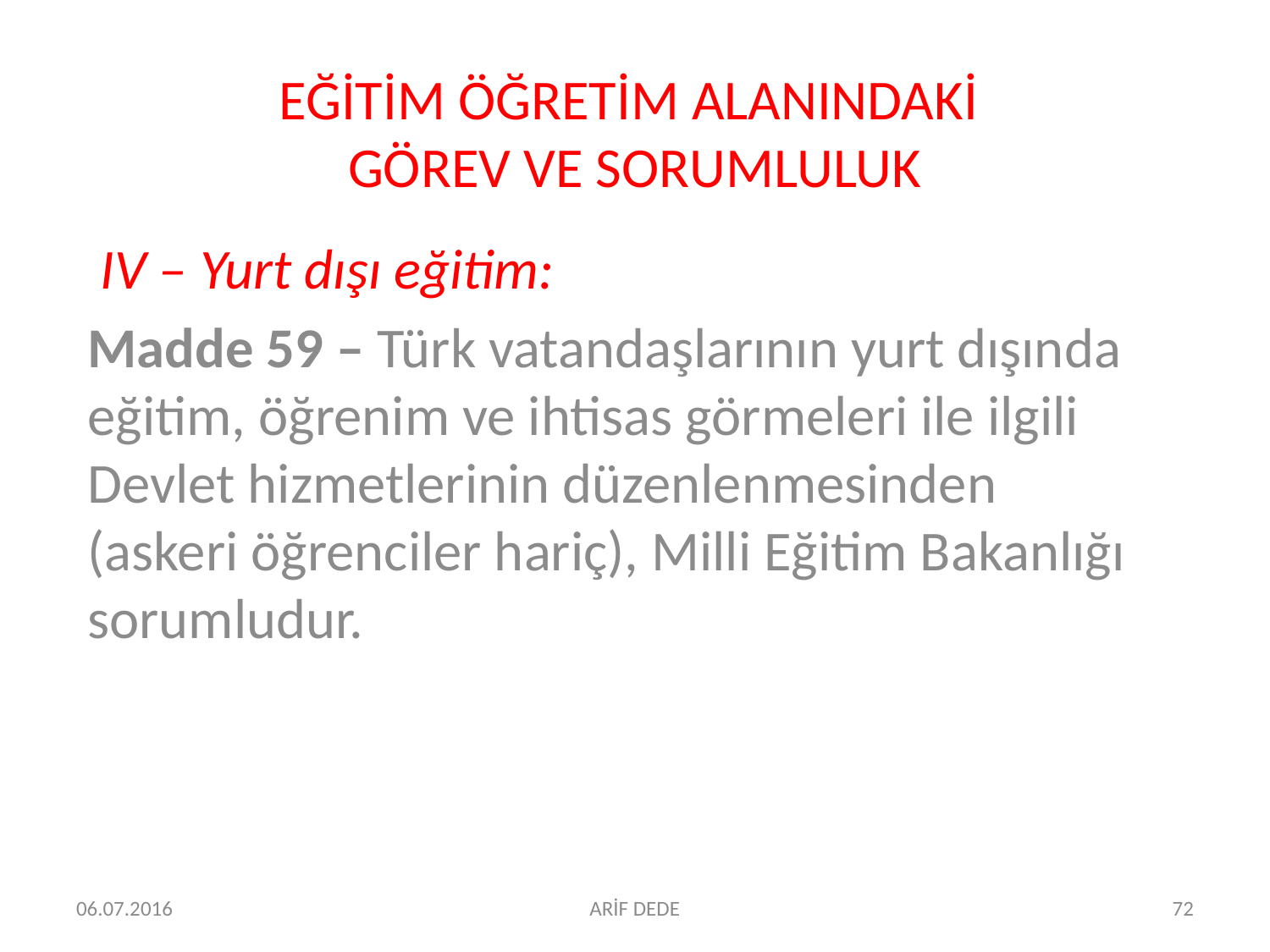

# EĞİTİM ÖĞRETİM ALANINDAKİ GÖREV VE SORUMLULUK
 IV – Yurt dışı eğitim:
Madde 59 – Türk vatandaşlarının yurt dışında eğitim, öğrenim ve ihtisas görmeleri ile ilgili Devlet hizmetlerinin düzenlenmesinden (askeri öğrenciler hariç), Milli Eğitim Bakanlığı sorumludur.
06.07.2016
ARİF DEDE
72